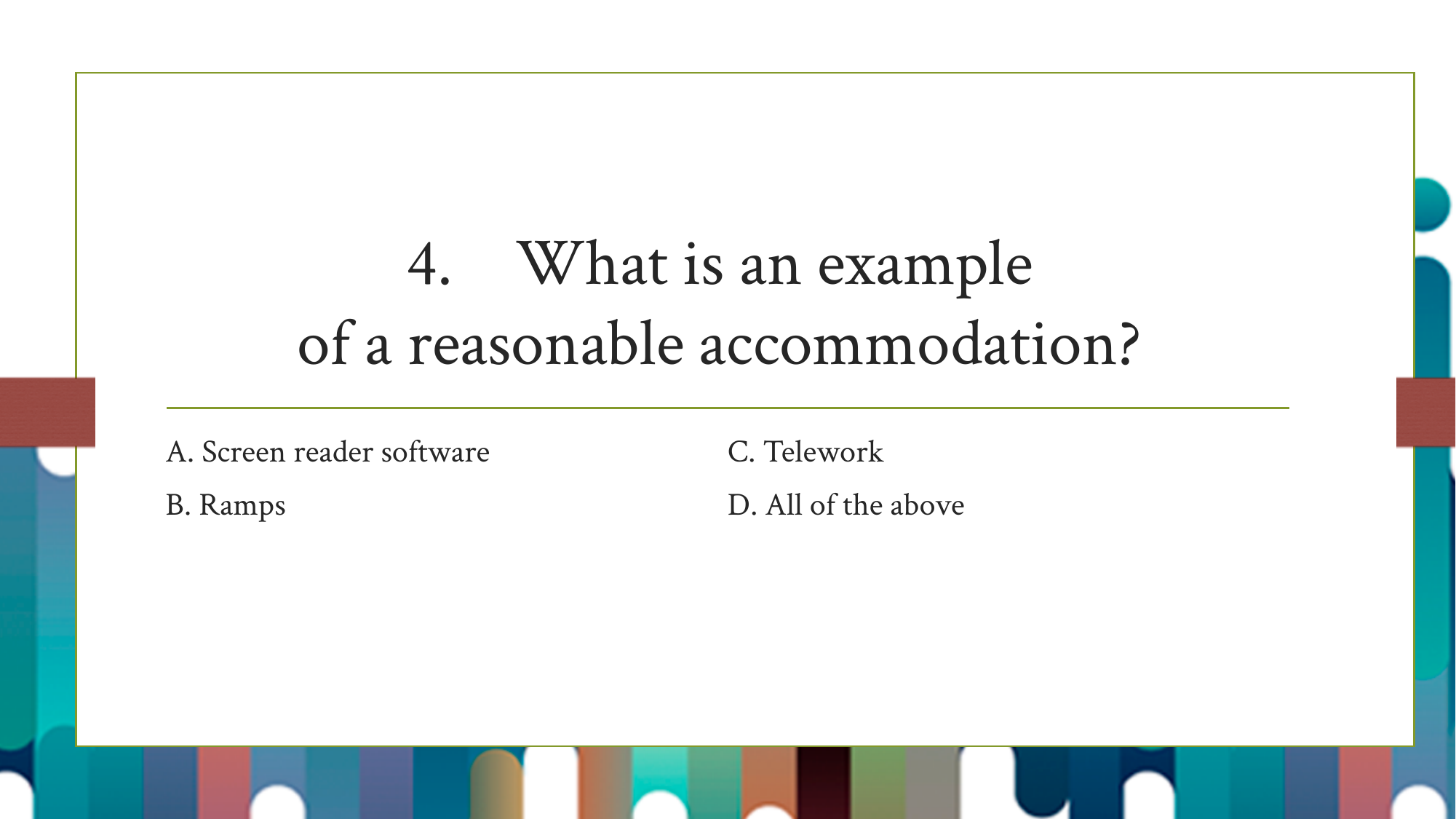

# 4.	What is an example of a reasonable accommodation?
A. Screen reader software
B. Ramps

C. Telework
D. All of the above